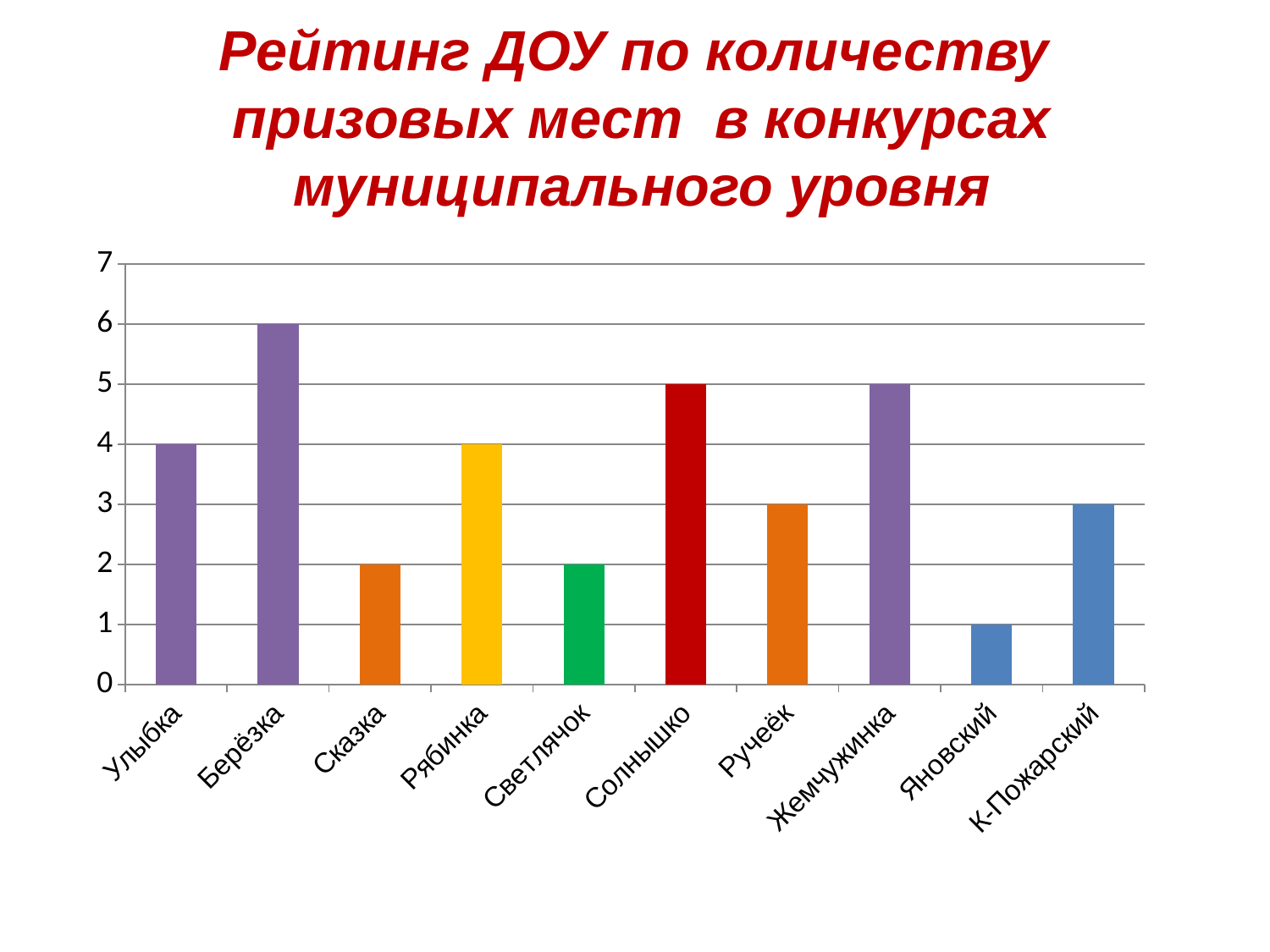

Рейтинг ДОУ по количеству  призовых мест  в конкурсах муниципального уровня

[unsupported chart]